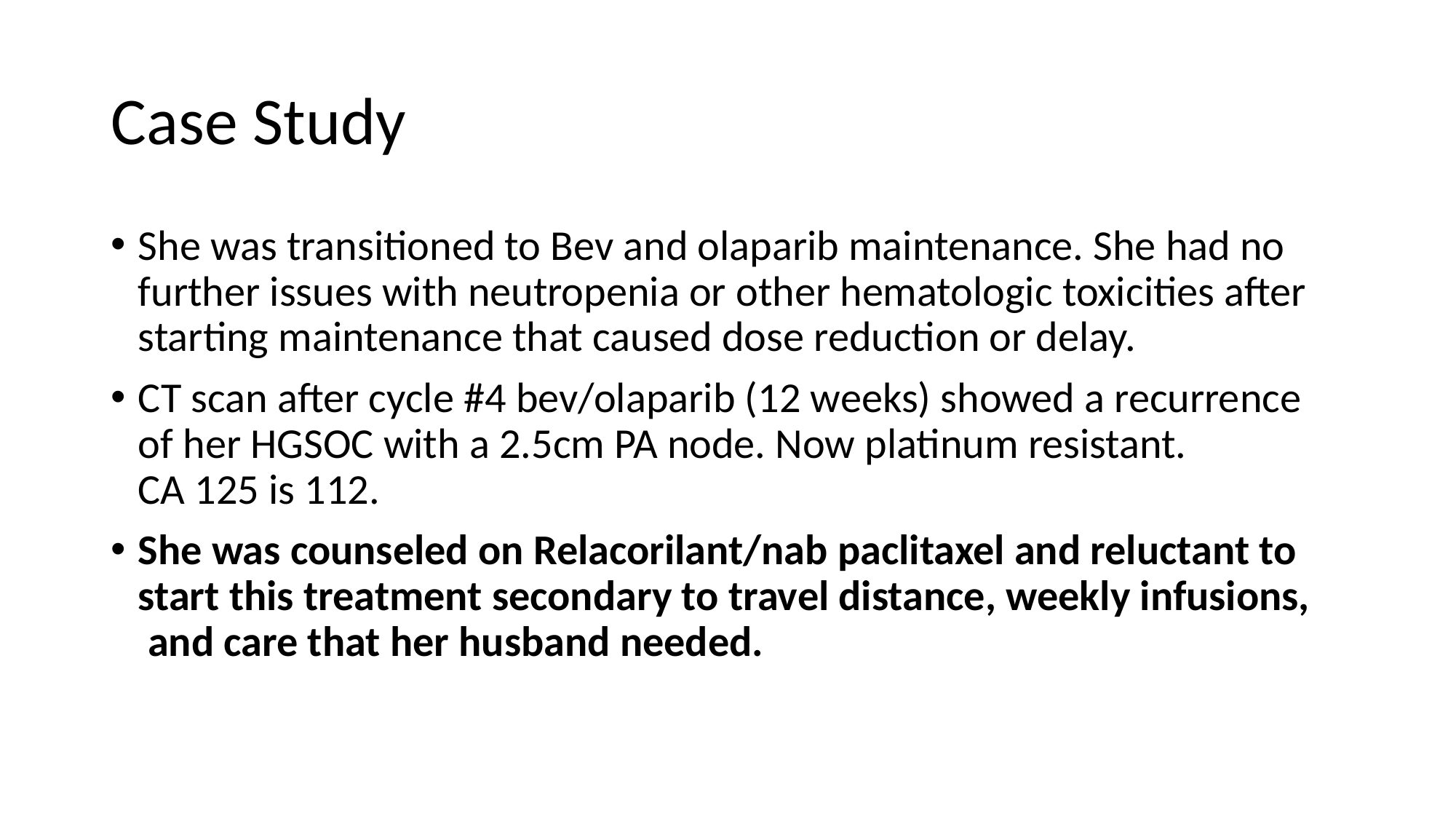

# Case Study
She was transitioned to Bev and olaparib maintenance. She had no further issues with neutropenia or other hematologic toxicities after starting maintenance that caused dose reduction or delay.
CT scan after cycle #4 bev/olaparib (12 weeks) showed a recurrence of her HGSOC with a 2.5cm PA node. Now platinum resistant.
CA 125 is 112.
She was counseled on Relacorilant/nab paclitaxel and reluctant to start this treatment secondary to travel distance, weekly infusions,  and care that her husband needed.